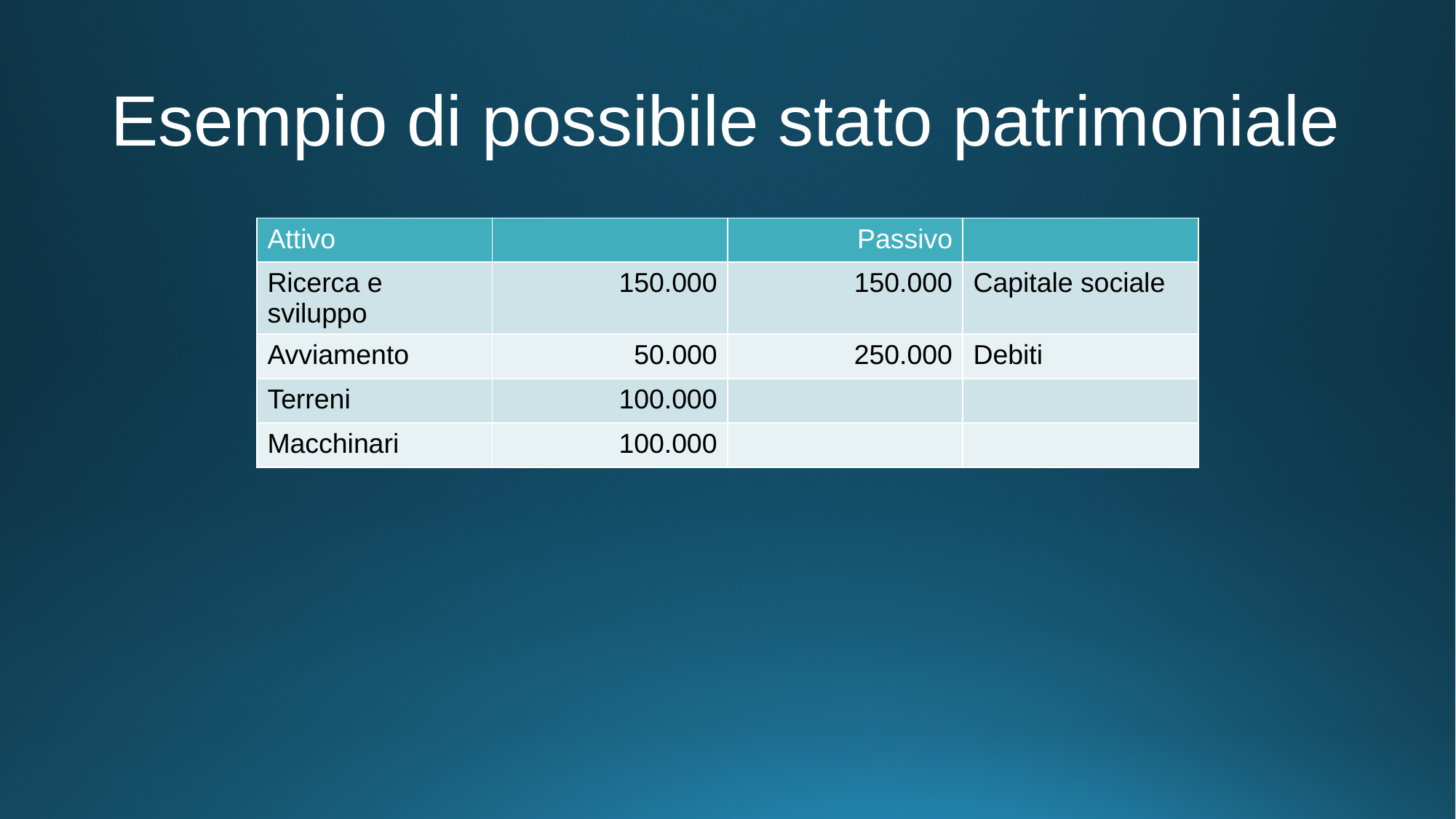

# Esempio di possibile stato patrimoniale
| Attivo |  | Passivo |  |
| --- | --- | --- | --- |
| Ricerca e sviluppo | 150.000 | 150.000 | Capitale sociale |
| Avviamento | 50.000 | 250.000 | Debiti |
| Terreni | 100.000 |  |  |
| Macchinari | 100.000 |  |  |